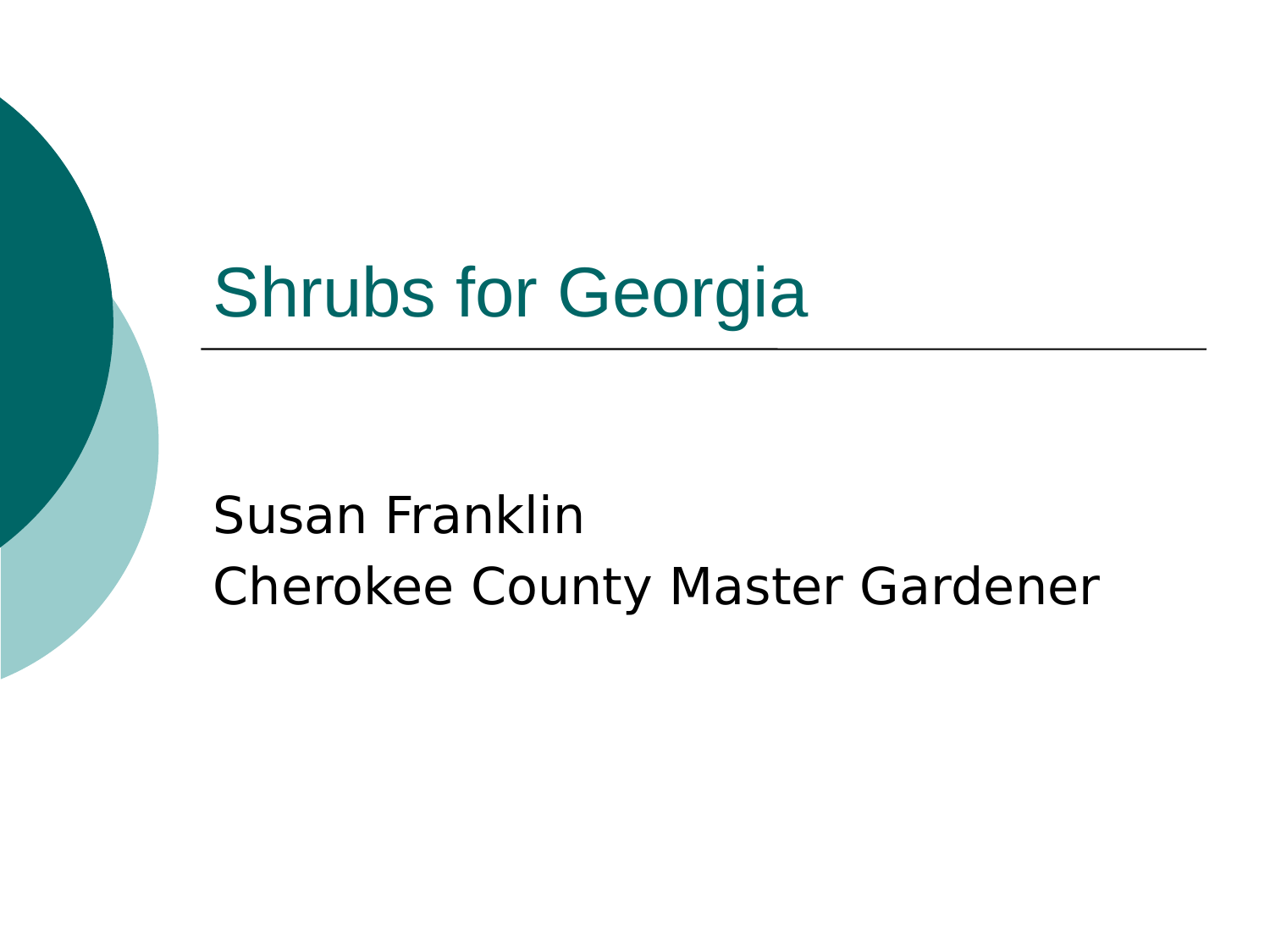

# Shrubs for Georgia
Susan Franklin
Cherokee County Master Gardener